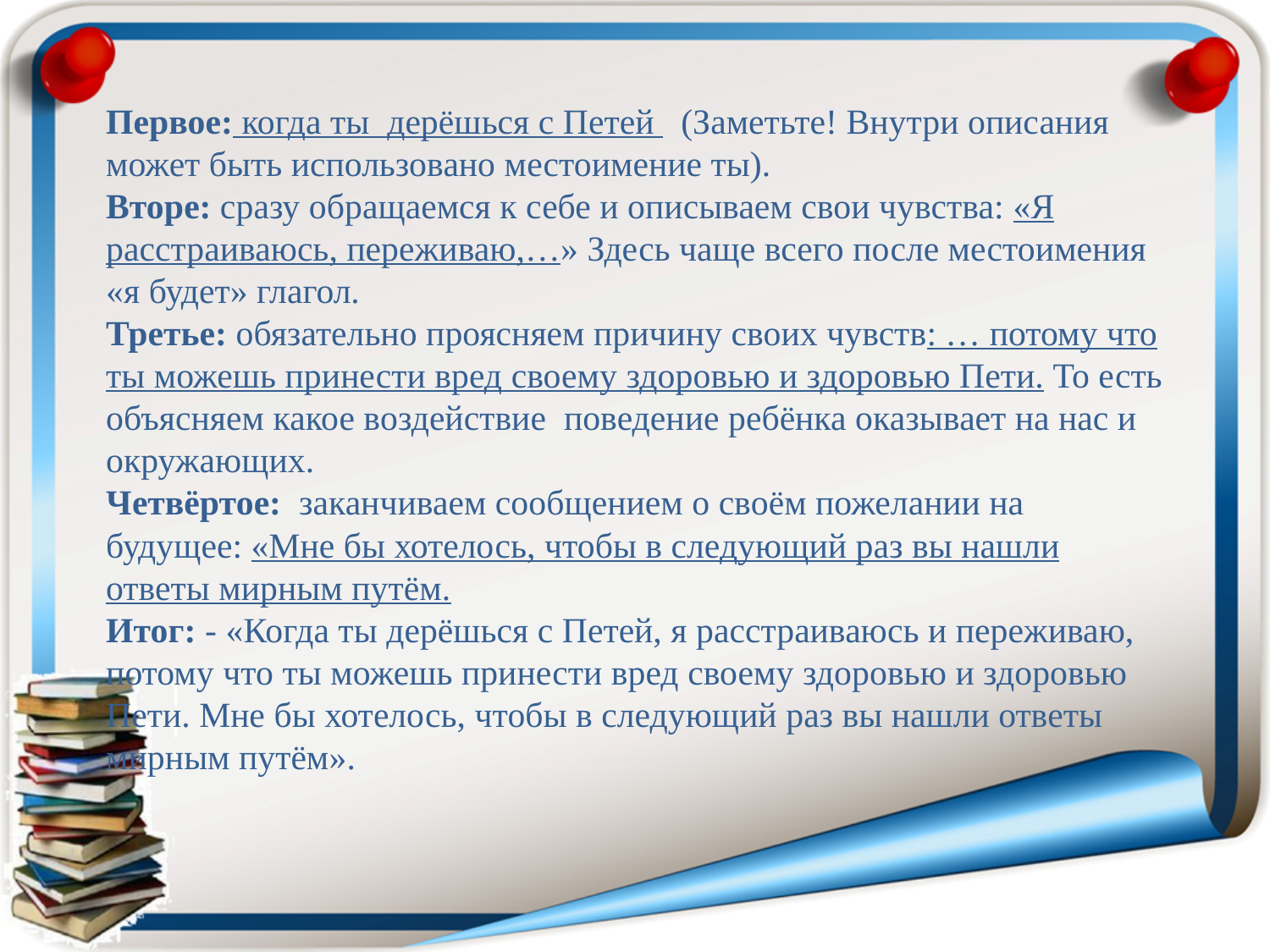

# Первое: когда ты  дерёшься с Петей   (Заметьте! Внутри описания может быть использовано местоимение ты). Вторе: сразу обращаемся к себе и описываем свои чувства: «Я расстраиваюсь, переживаю,…» Здесь чаще всего после местоимения «я будет» глагол. Третье: обязательно проясняем причину своих чувств: … потому что ты можешь принести вред своему здоровью и здоровью Пети. То есть объясняем какое воздействие  поведение ребёнка оказывает на нас и окружающих. Четвёртое:  заканчиваем сообщением о своём пожелании на будущее: «Мне бы хотелось, чтобы в следующий раз вы нашли ответы мирным путём. Итог: - «Когда ты дерёшься с Петей, я расстраиваюсь и переживаю, потому что ты можешь принести вред своему здоровью и здоровью Пети. Мне бы хотелось, чтобы в следующий раз вы нашли ответы мирным путём».